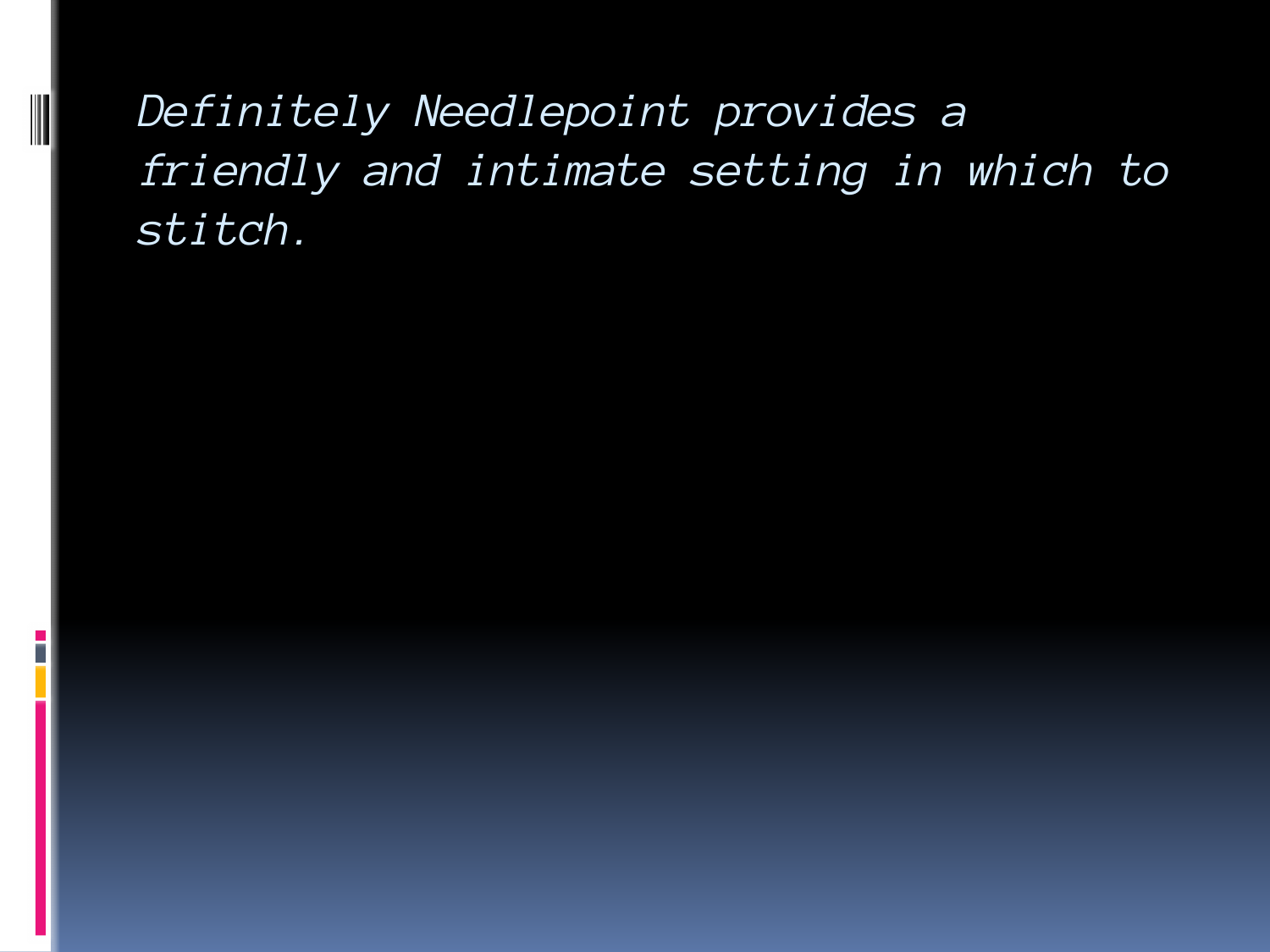

# Definitely Needlepoint provides a friendly and intimate setting in which to stitch.